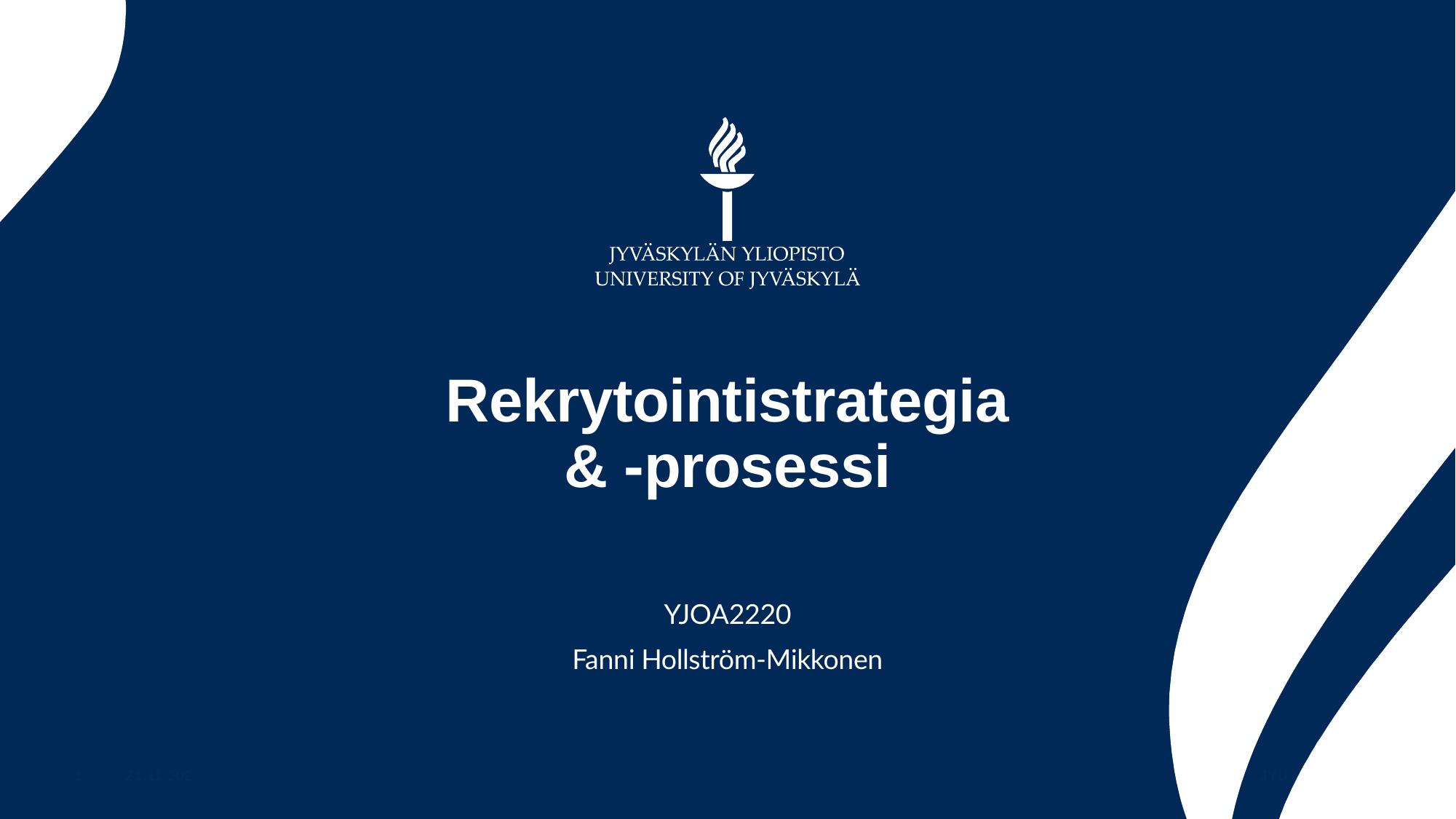

# Rekrytointistrategia & -prosessi
YJOA2220
Fanni Hollström-Mikkonen
21.11.2024
JYU Since 1863.
1